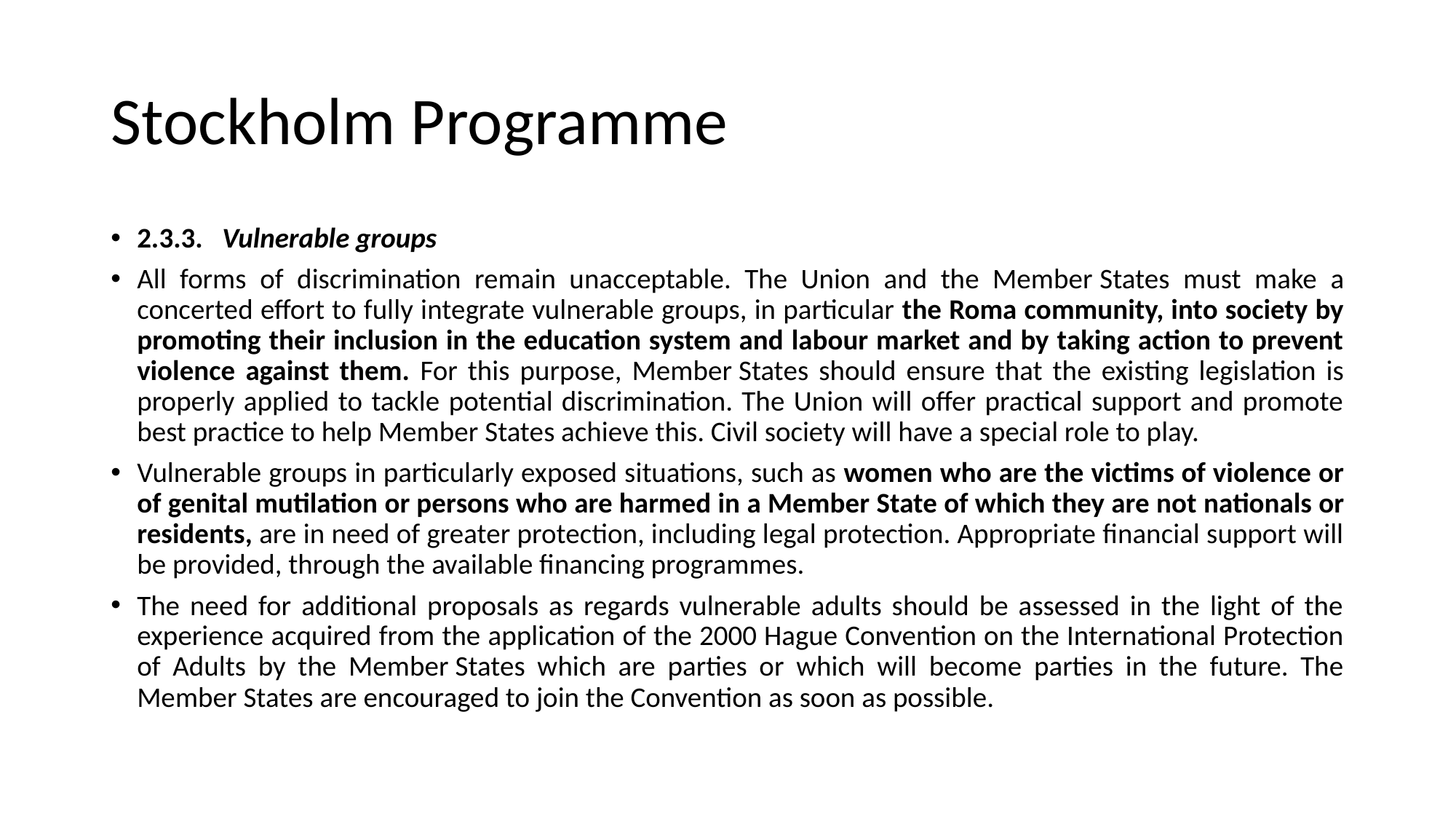

# Stockholm Programme
2.3.3.   Vulnerable groups
All forms of discrimination remain unacceptable. The Union and the Member States must make a concerted effort to fully integrate vulnerable groups, in particular the Roma community, into society by promoting their inclusion in the education system and labour market and by taking action to prevent violence against them. For this purpose, Member States should ensure that the existing legislation is properly applied to tackle potential discrimination. The Union will offer practical support and promote best practice to help Member States achieve this. Civil society will have a special role to play.
Vulnerable groups in particularly exposed situations, such as women who are the victims of violence or of genital mutilation or persons who are harmed in a Member State of which they are not nationals or residents, are in need of greater protection, including legal protection. Appropriate financial support will be provided, through the available financing programmes.
The need for additional proposals as regards vulnerable adults should be assessed in the light of the experience acquired from the application of the 2000 Hague Convention on the International Protection of Adults by the Member States which are parties or which will become parties in the future. The Member States are encouraged to join the Convention as soon as possible.